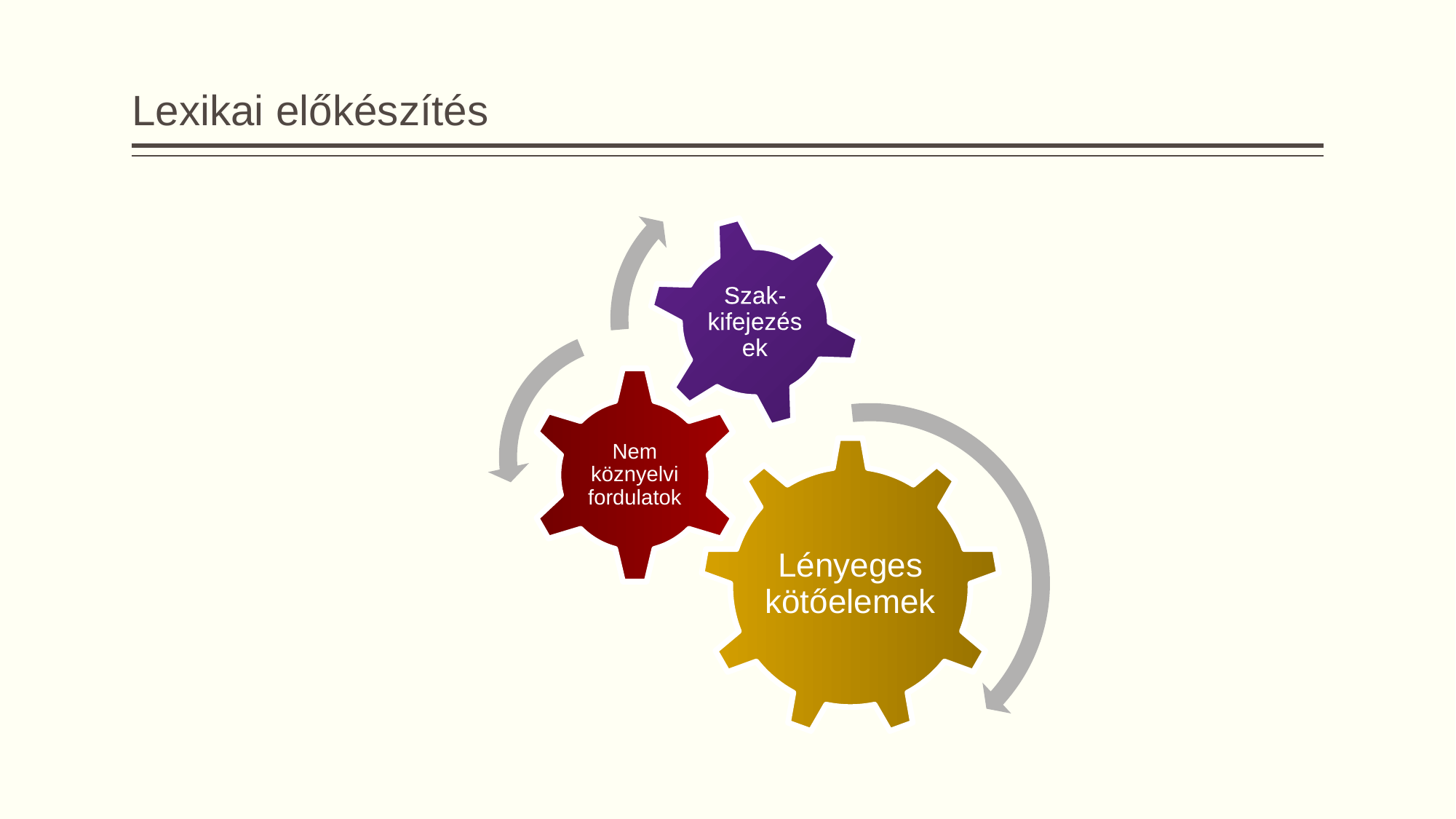

# Lexikai előkészítés
Lényeges kötőelemek
Nem köznyelvi fordulatok
Szak-kifejezések